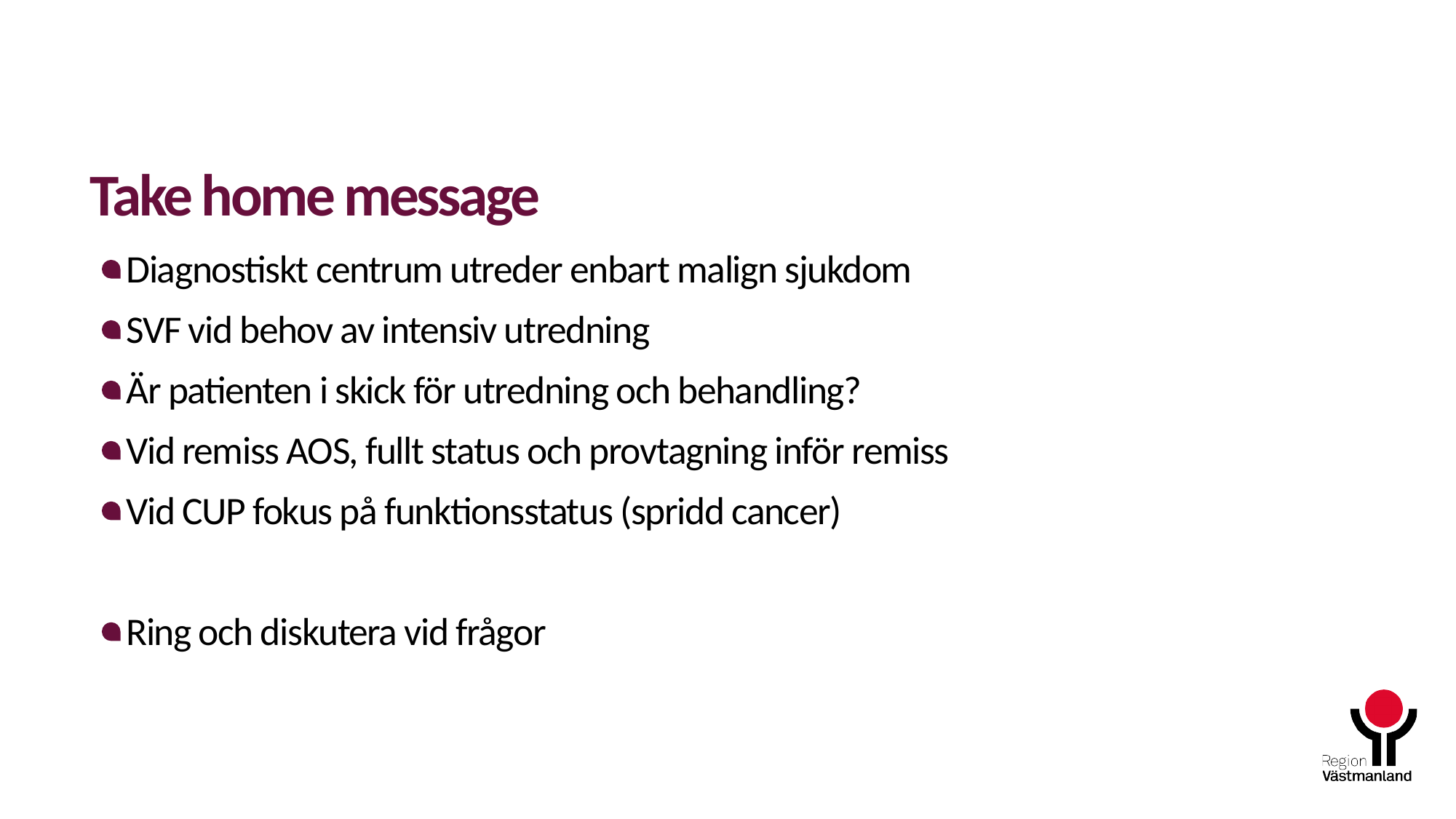

# Take home message
Diagnostiskt centrum utreder enbart malign sjukdom
SVF vid behov av intensiv utredning
Är patienten i skick för utredning och behandling?
Vid remiss AOS, fullt status och provtagning inför remiss
Vid CUP fokus på funktionsstatus (spridd cancer)

Ring och diskutera vid frågor